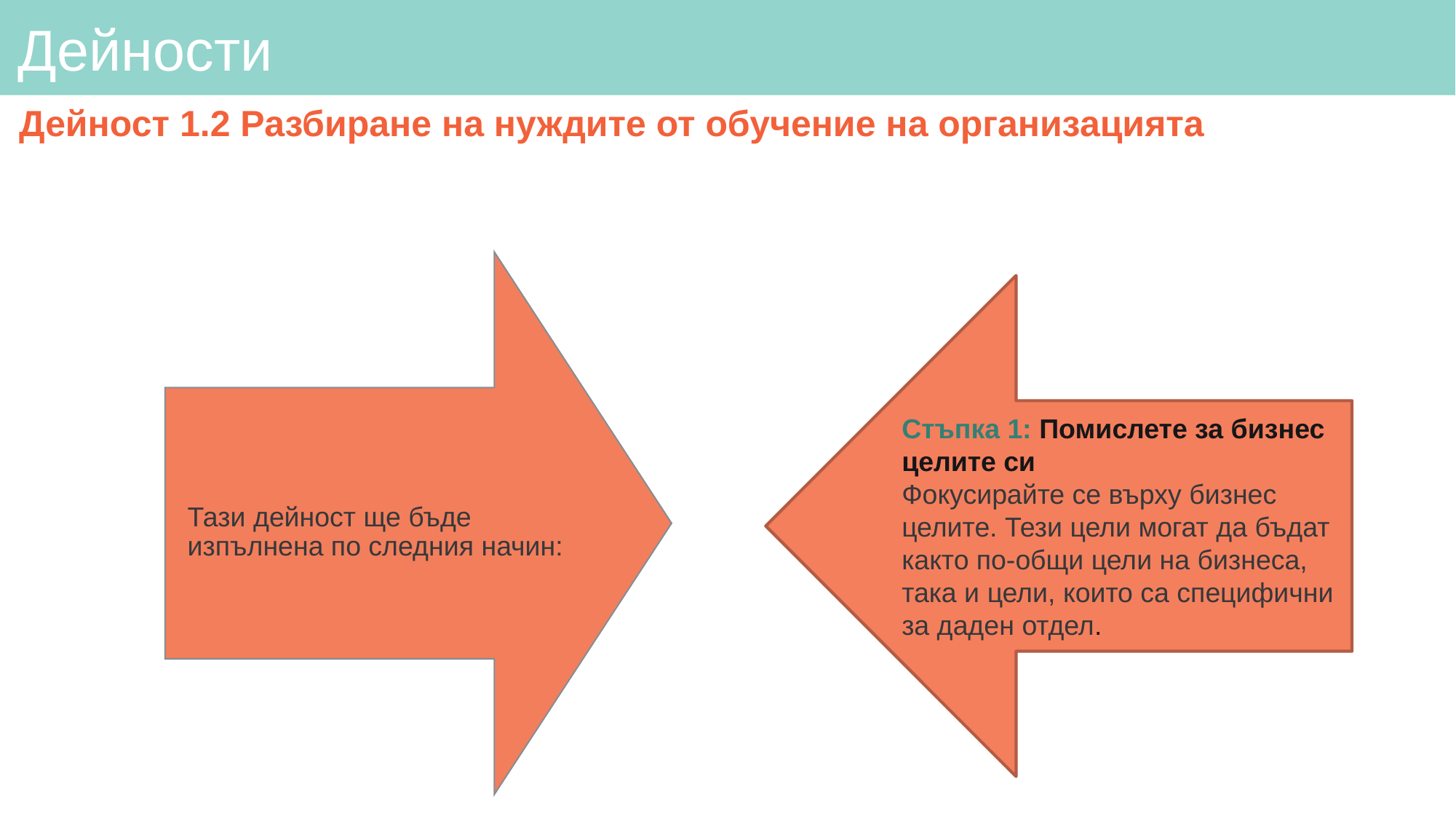

# Дейности

Дейност 1.2 Разбиране на нуждите от обучение на организацията

Тази дейност ще бъде изпълнена по следния начин:

Стъпка 1: Помислете за бизнес целите си
Фокусирайте се върху бизнес целите. Тези цели могат да бъдат както по-общи цели на бизнеса, така и цели, които са специфични за даден отдел.